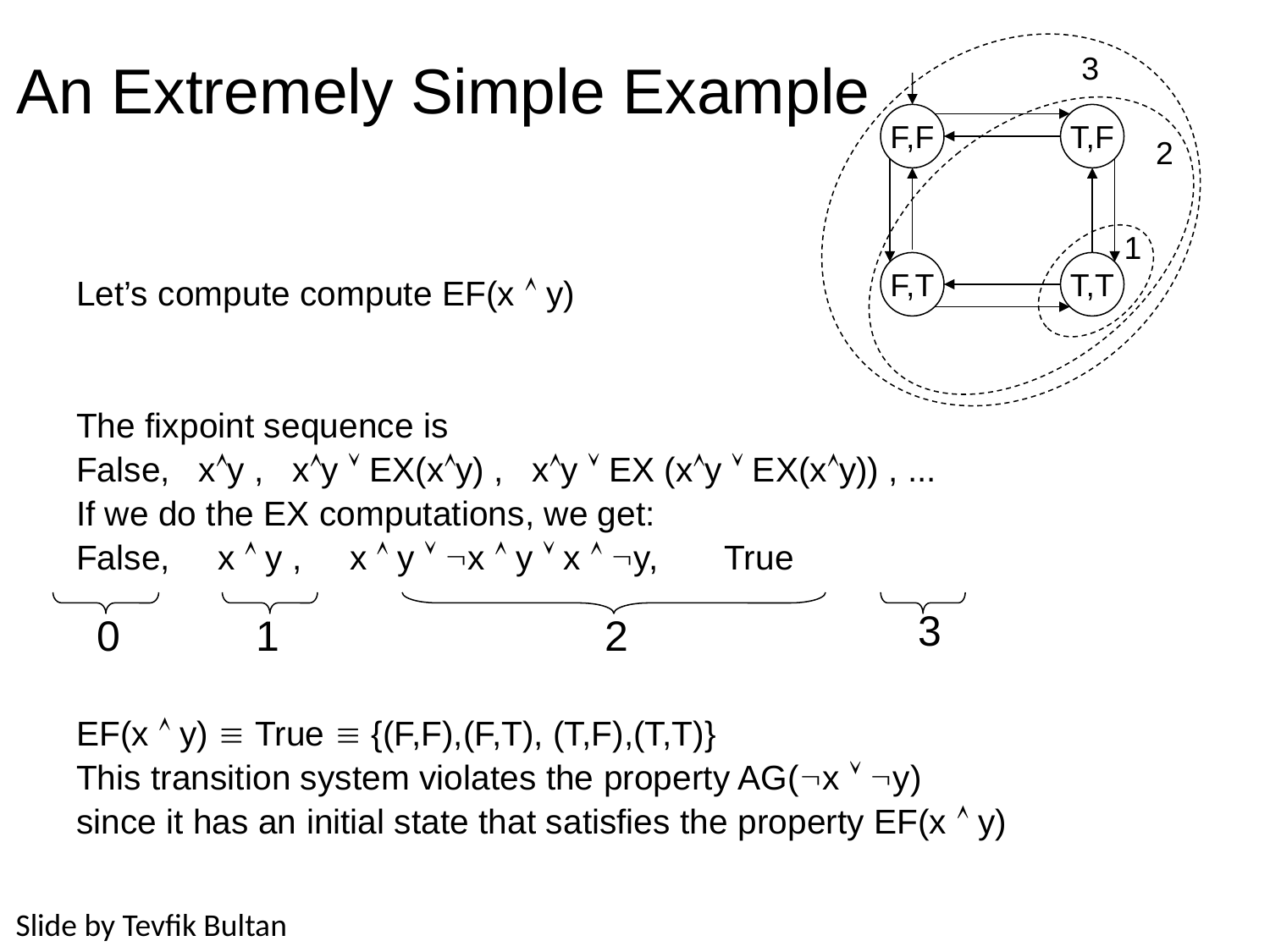

# An Extremely Simple Example

3

F,F
T,F
F,T
T,T
2
1

Let’s compute compute EF(x ∧ y)

The fixpoint sequence is
False,   x∧y ,   x∧y ∨ EX(x∧y) ,   x∧y ∨ EX (x∧y ∨ EX(x∧y)) , ...
If we do the EX computations, we get:
False,     x ∧ y ,     x ∧ y ∨ ¬x ∧ y ∨ x ∧ ¬y,       True

EF(x ∧ y) ≡ True ≡ {(F,F),(F,T), (T,F),(T,T)}
This transition system violates the property AG(¬x ∨ ¬y)
since it has an initial state that satisfies the property EF(x ∧ y)

3
0
1
2
Slide by Tevfik Bultan